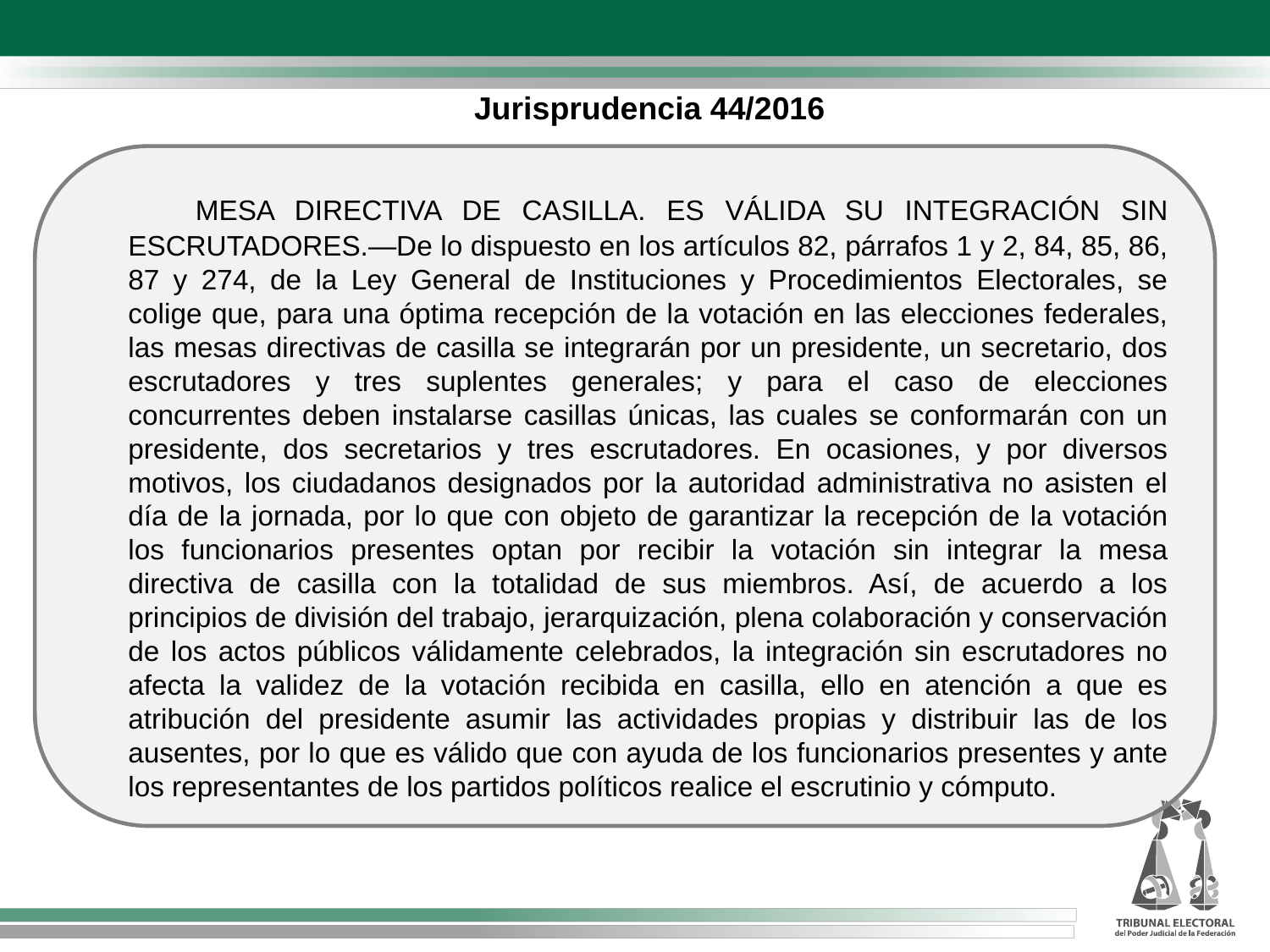

Jurisprudencia 44/2016
     MESA DIRECTIVA DE CASILLA. ES VÁLIDA SU INTEGRACIÓN SIN ESCRUTADORES.—De lo dispuesto en los artículos 82, párrafos 1 y 2, 84, 85, 86, 87 y 274, de la Ley General de Instituciones y Procedimientos Electorales, se colige que, para una óptima recepción de la votación en las elecciones federales, las mesas directivas de casilla se integrarán por un presidente, un secretario, dos escrutadores y tres suplentes generales; y para el caso de elecciones concurrentes deben instalarse casillas únicas, las cuales se conformarán con un presidente, dos secretarios y tres escrutadores. En ocasiones, y por diversos motivos, los ciudadanos designados por la autoridad administrativa no asisten el día de la jornada, por lo que con objeto de garantizar la recepción de la votación los funcionarios presentes optan por recibir la votación sin integrar la mesa directiva de casilla con la totalidad de sus miembros. Así, de acuerdo a los principios de división del trabajo, jerarquización, plena colaboración y conservación de los actos públicos válidamente celebrados, la integración sin escrutadores no afecta la validez de la votación recibida en casilla, ello en atención a que es atribución del presidente asumir las actividades propias y distribuir las de los ausentes, por lo que es válido que con ayuda de los funcionarios presentes y ante los representantes de los partidos políticos realice el escrutinio y cómputo.